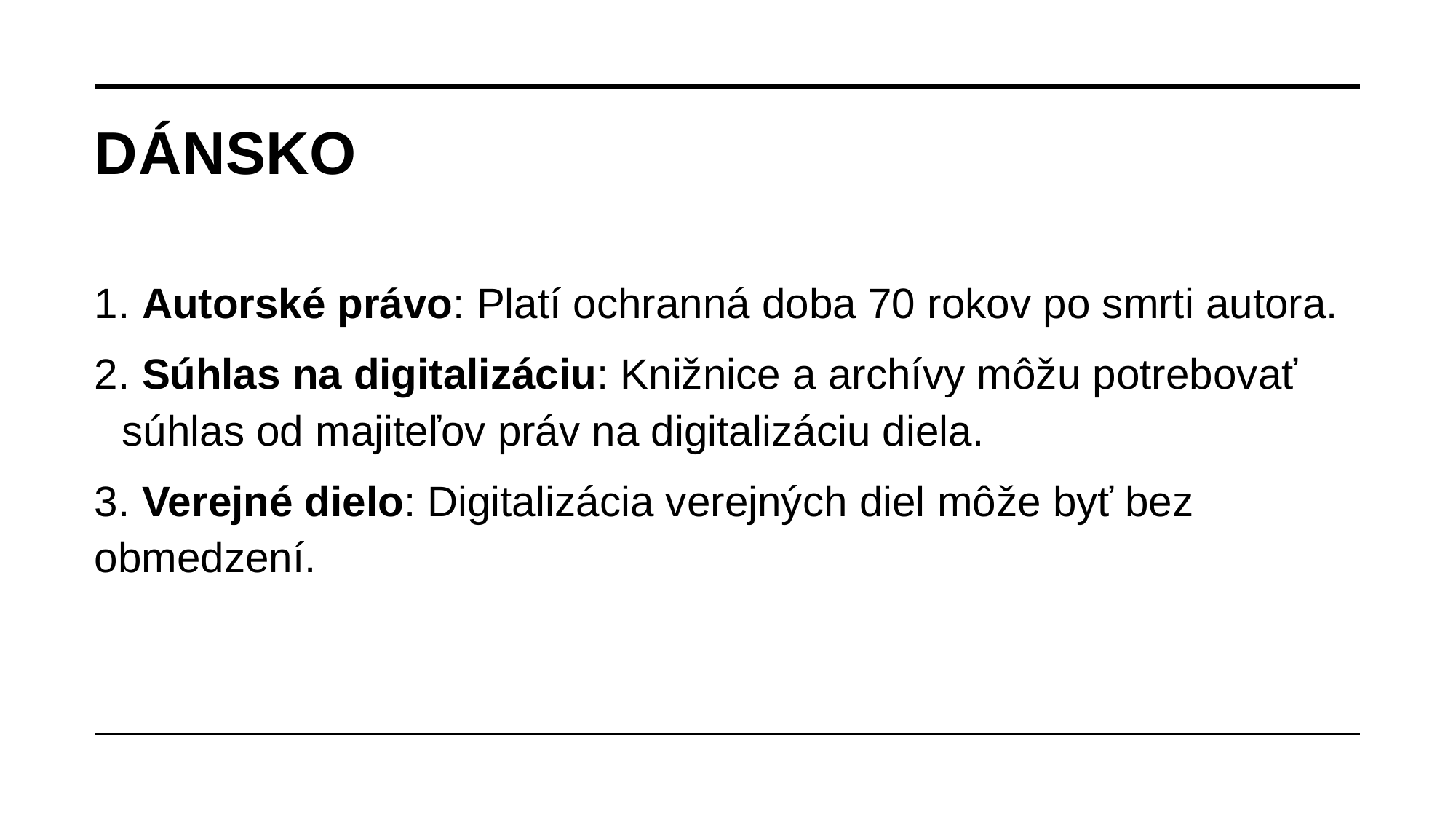

# Dánsko
1. Autorské právo: Platí ochranná doba 70 rokov po smrti autora.
2. Súhlas na digitalizáciu: Knižnice a archívy môžu potrebovať súhlas od majiteľov práv na digitalizáciu diela.
3. Verejné dielo: Digitalizácia verejných diel môže byť bez obmedzení.